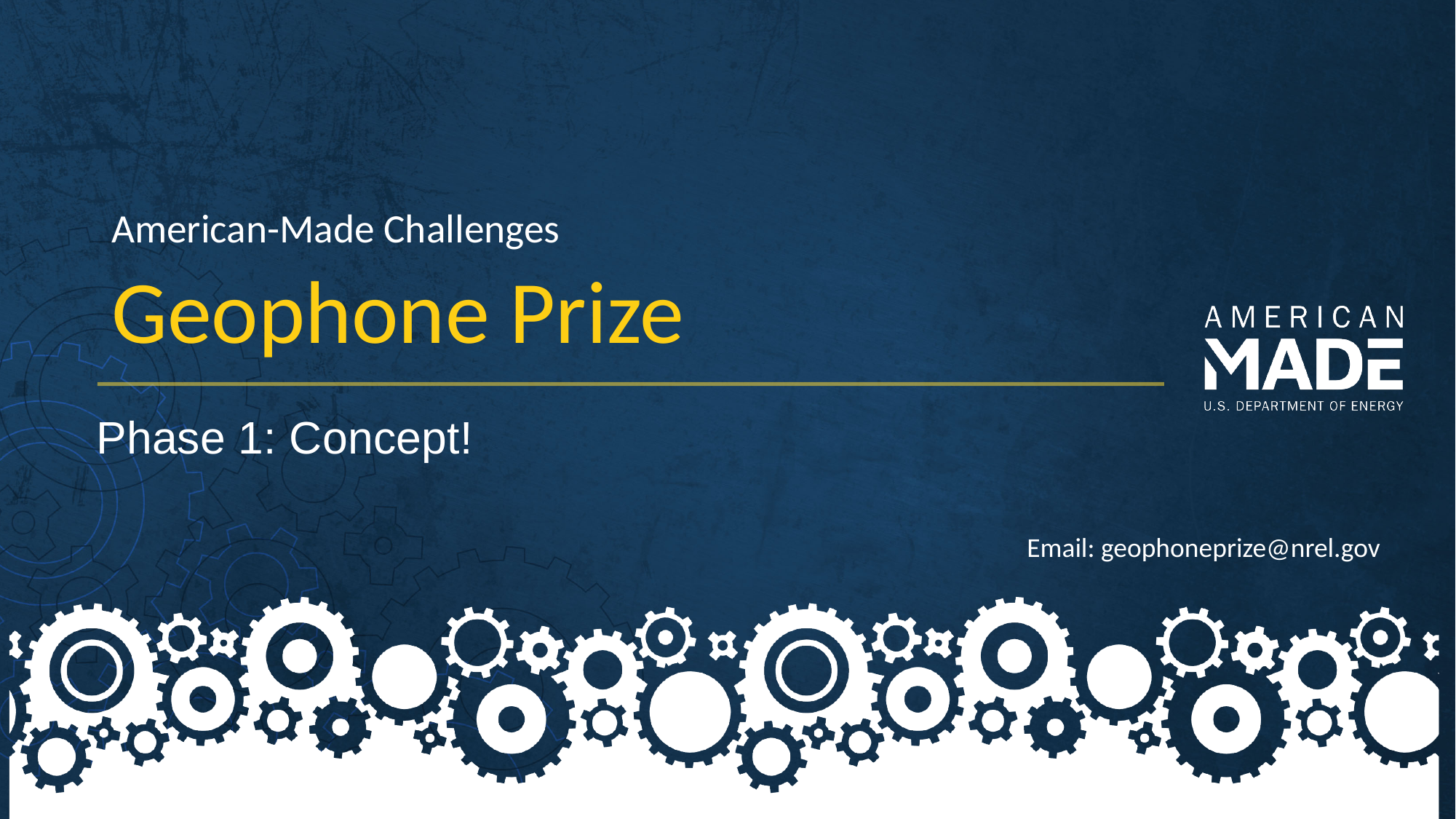

American-Made Challenges
Geophone Prize
Phase 1: Concept!
Email: geophoneprize@nrel.gov